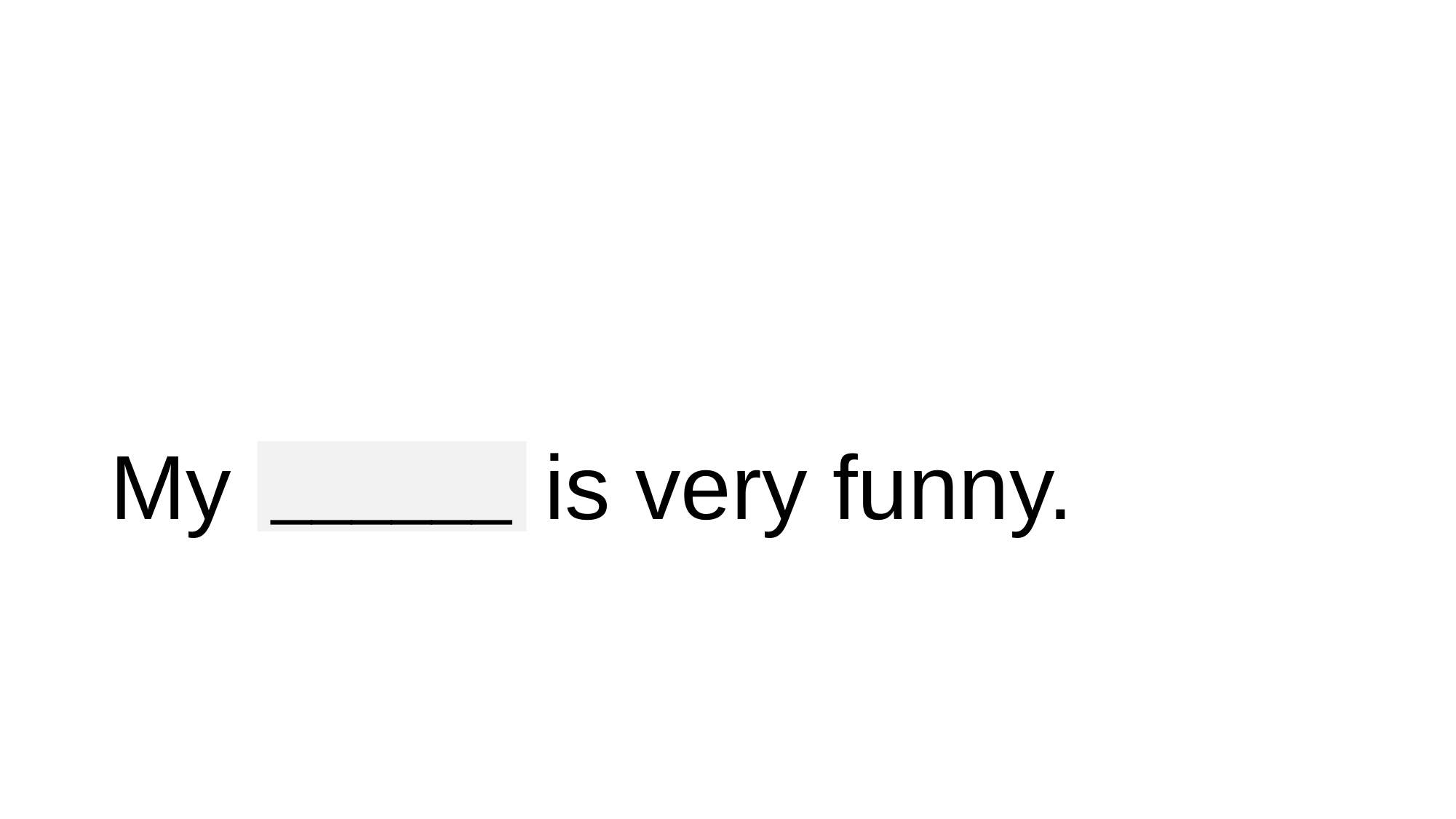

# My cousin is very funny.
______